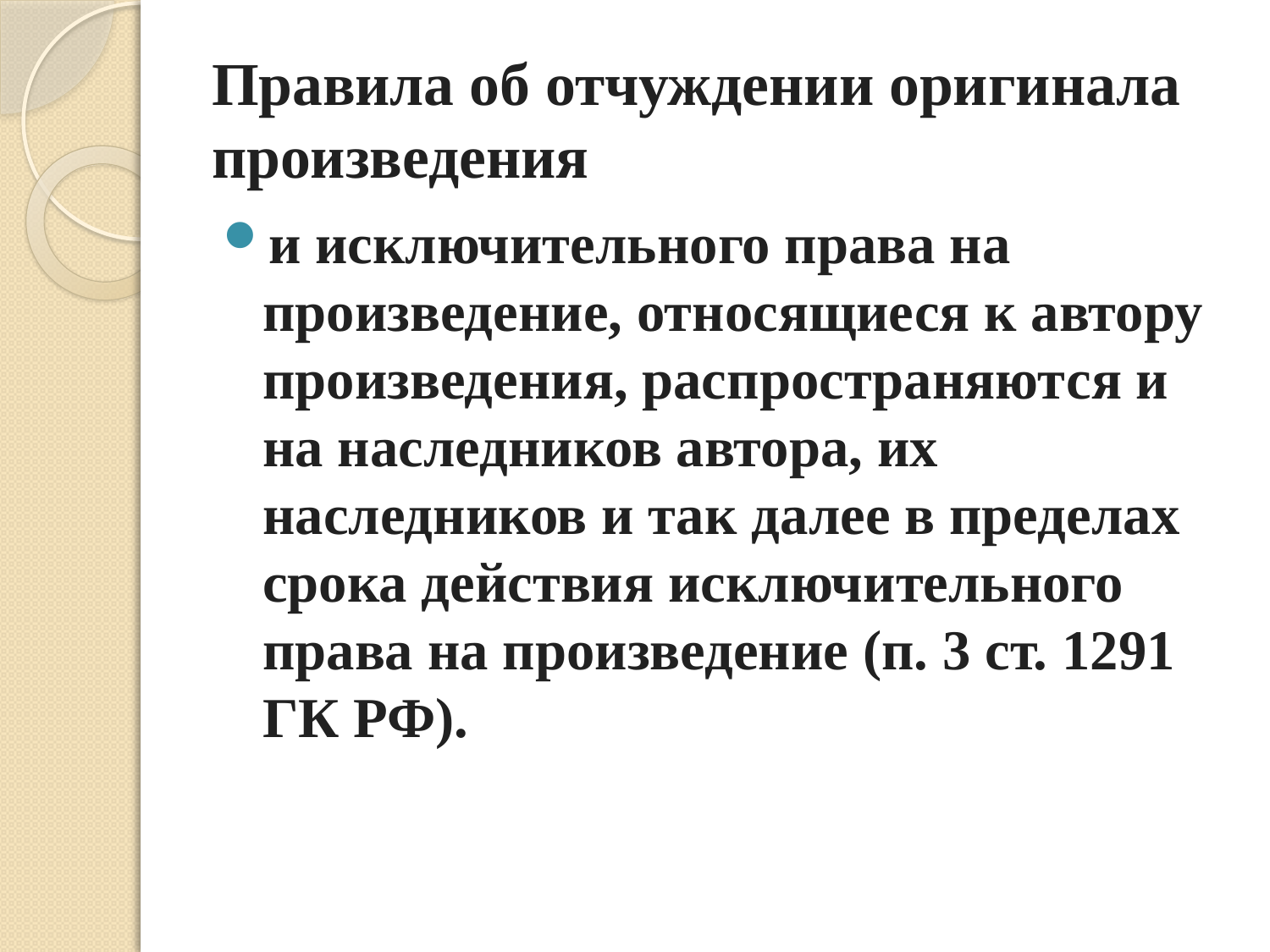

# Правила об отчуждении оригинала произведения
и исключительного права на произведение, относящиеся к автору произведения, распространяются и на наследников автора, их наследников и так далее в пределах срока действия исключительного права на произведение (п. 3 ст. 1291 ГК РФ).